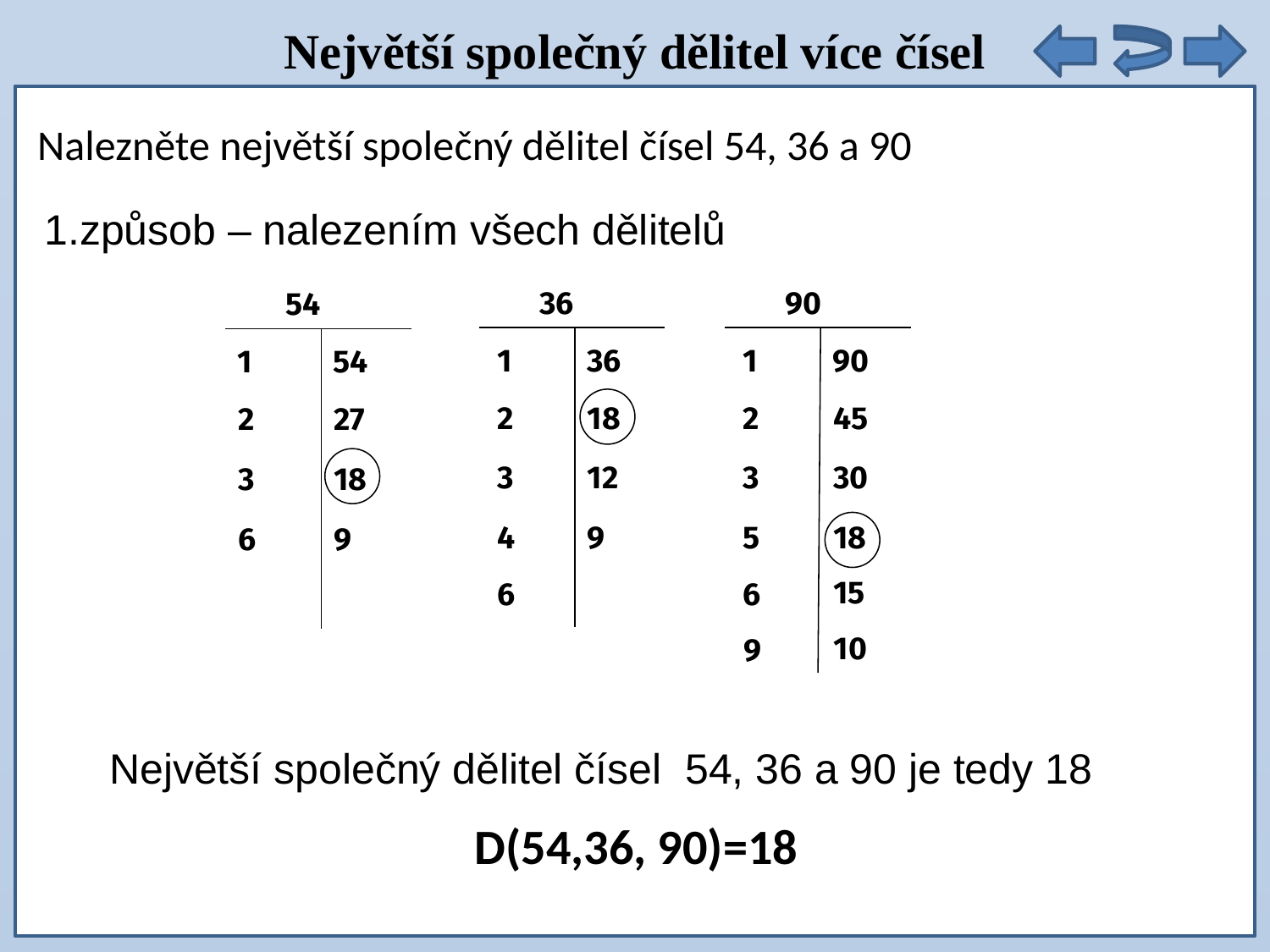

Největší společný dělitel více čísel

Nalezněte největší společný dělitel čísel 54, 36 a 90
1.způsob – nalezením všech dělitelů
36
90
54
1
36
1
90
1
54

2
18
2
45
2
27

3
12
3
30
3
18
4
9
5
18

6
9
15
6
6
10
9
Největší společný dělitel čísel  54, 36 a 90 je tedy 18
D(54,36, 90)=18